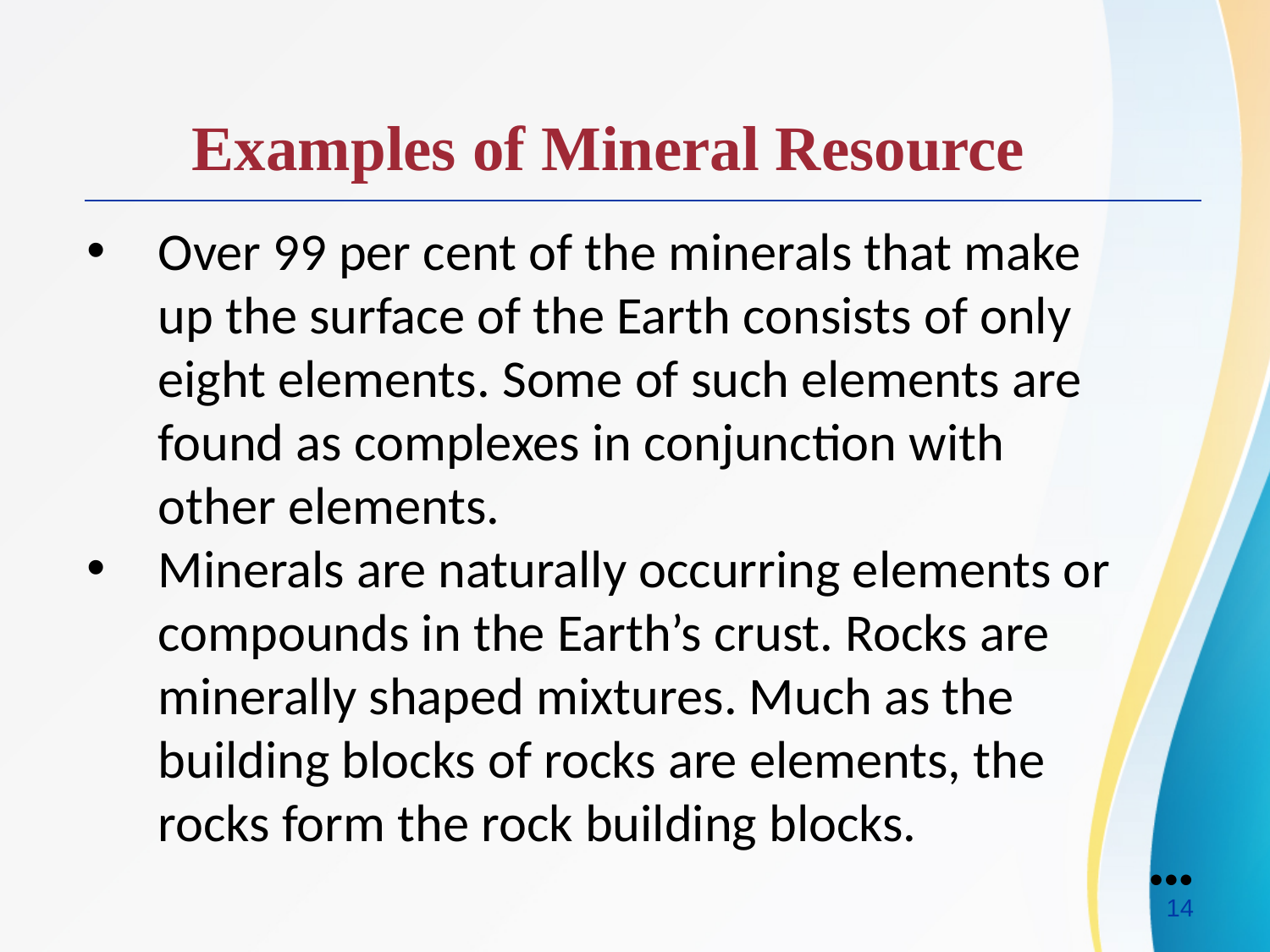

Examples of Mineral Resource
Over 99 per cent of the minerals that make up the surface of the Earth consists of only eight elements. Some of such elements are found as complexes in conjunction with other elements.
Minerals are naturally occurring elements or compounds in the Earth’s crust. Rocks are minerally shaped mixtures. Much as the building blocks of rocks are elements, the rocks form the rock building blocks.
●●●
14